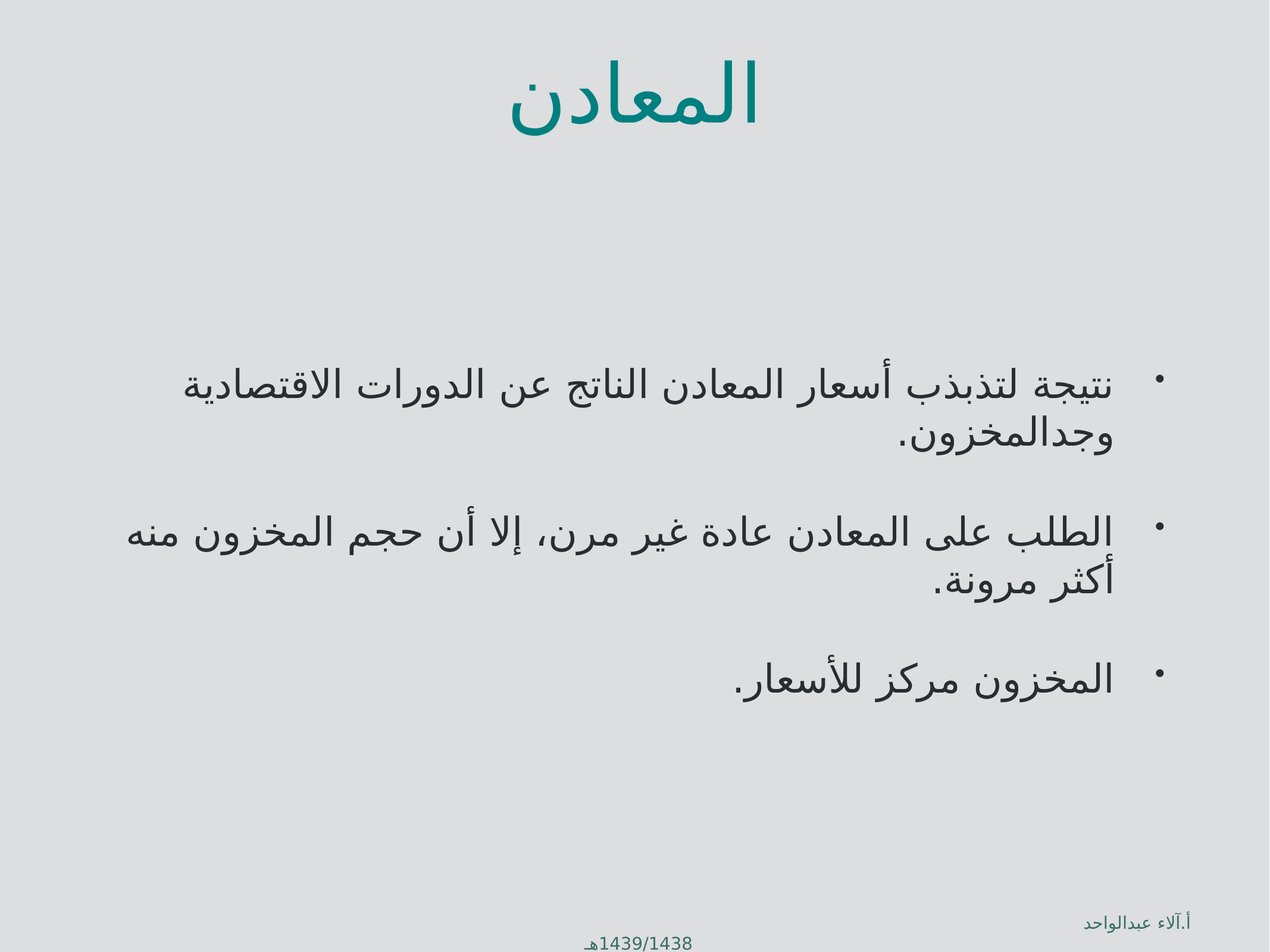

# المعادن
نتيجة لتذبذب أسعار المعادن الناتج عن الدورات الاقتصادية وجدالمخزون.
الطلب على المعادن عادة غير مرن، إلا أن حجم المخزون منه أكثر مرونة.
المخزون مركز للأسعار.
أ.آلاء عبدالواحد                                                                                                                                                                                       1439/1438هـ